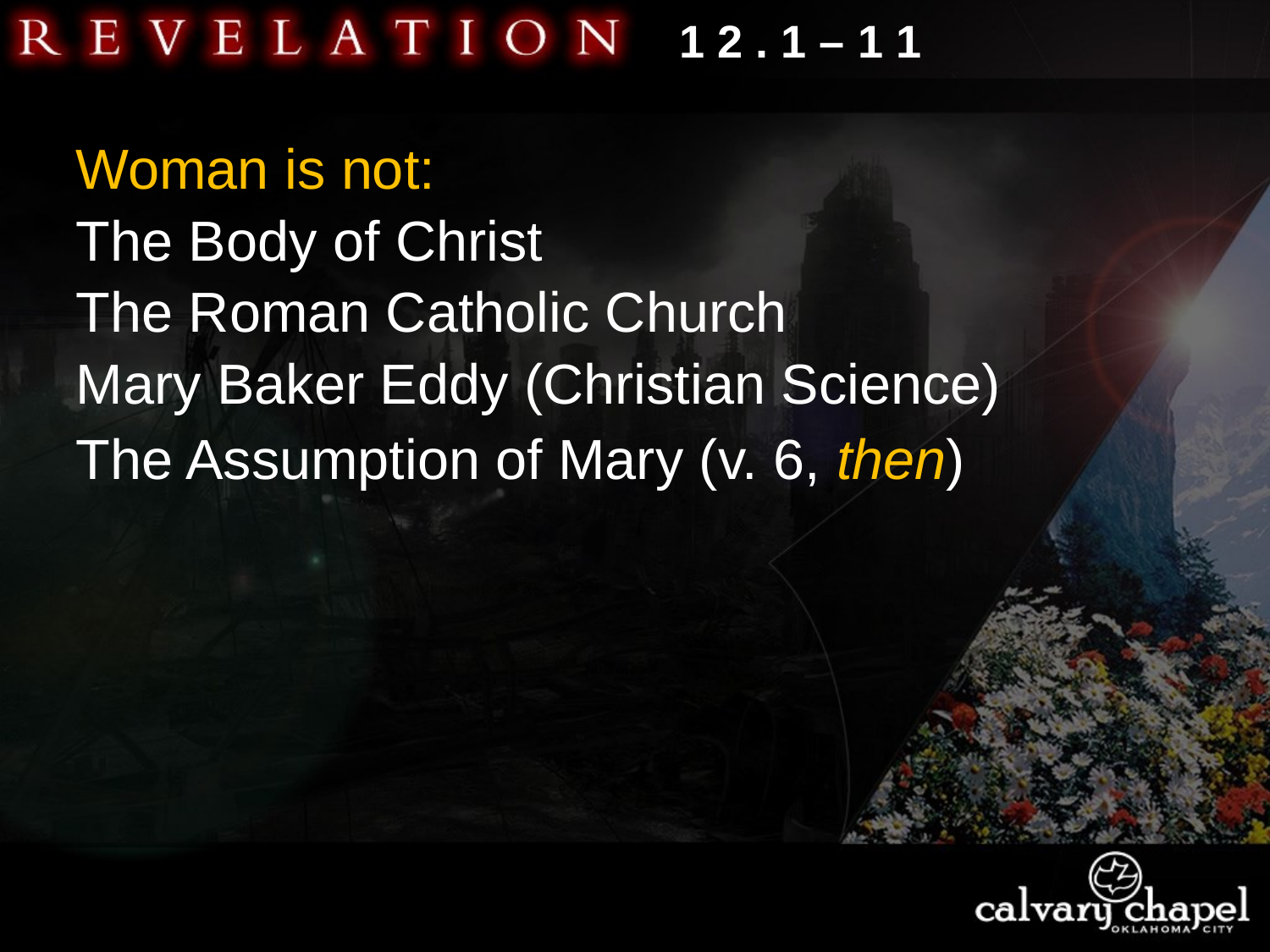

1 2 . 1 – 1 1
Woman is not:
The Body of Christ
The Roman Catholic Church
Mary Baker Eddy (Christian Science)
The Assumption of Mary (v. 6, then)